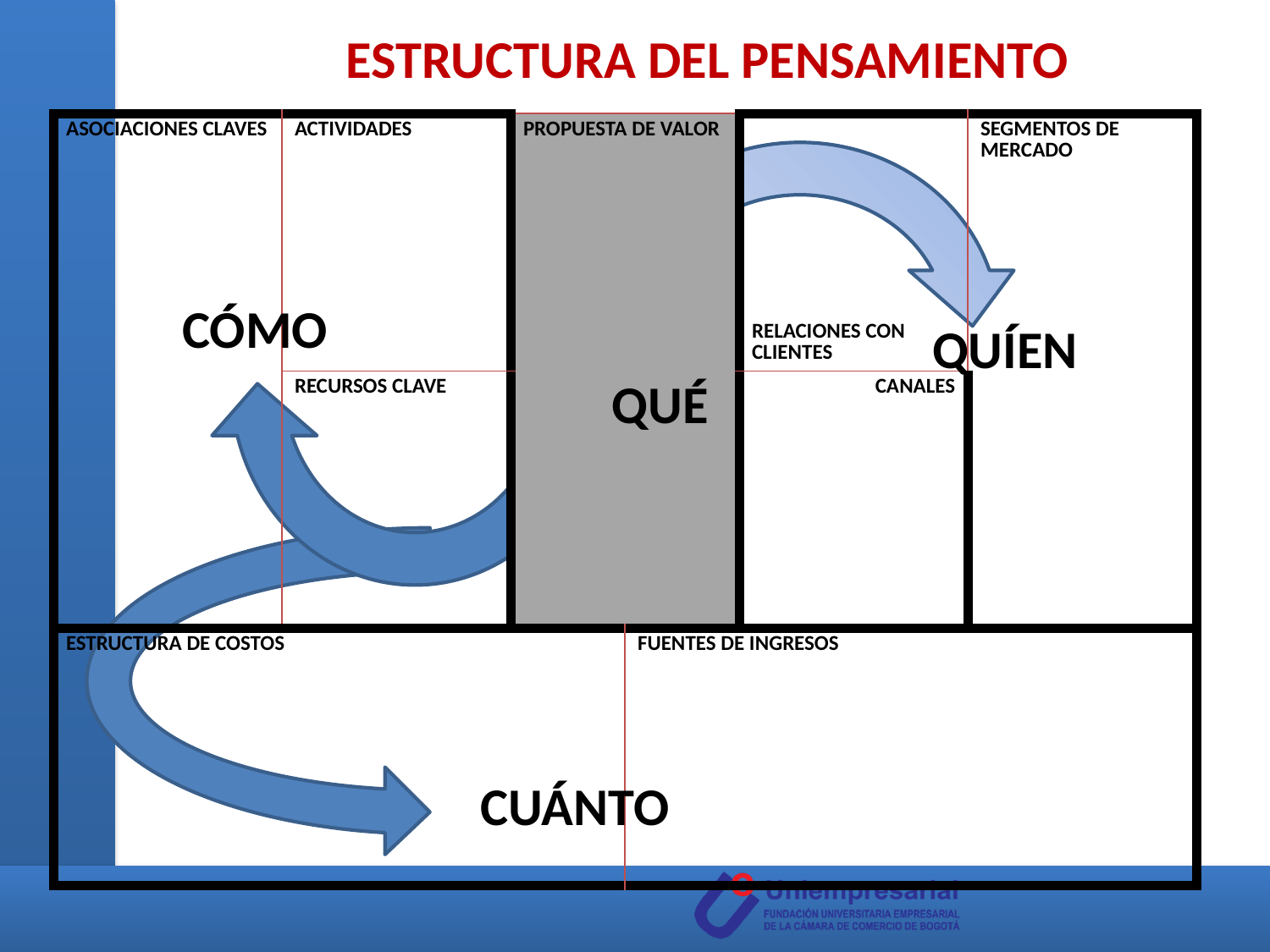

ESTRUCTURA DEL PENSAMIENTO
| ASOCIACIONES CLAVES | ACTIVIDADES | PROPUESTA DE VALOR |  | RELACIONES CON CLIENTES | SEGMENTOS DE MERCADO |
| --- | --- | --- | --- | --- | --- |
|  | RECURSOS CLAVE |  |  | CANALES |  |
| ESTRUCTURA DE COSTOS |  |  | FUENTES DE INGRESOS |  |  |

CÓMO
QUÍEN

QUÉ
CUÁNTO